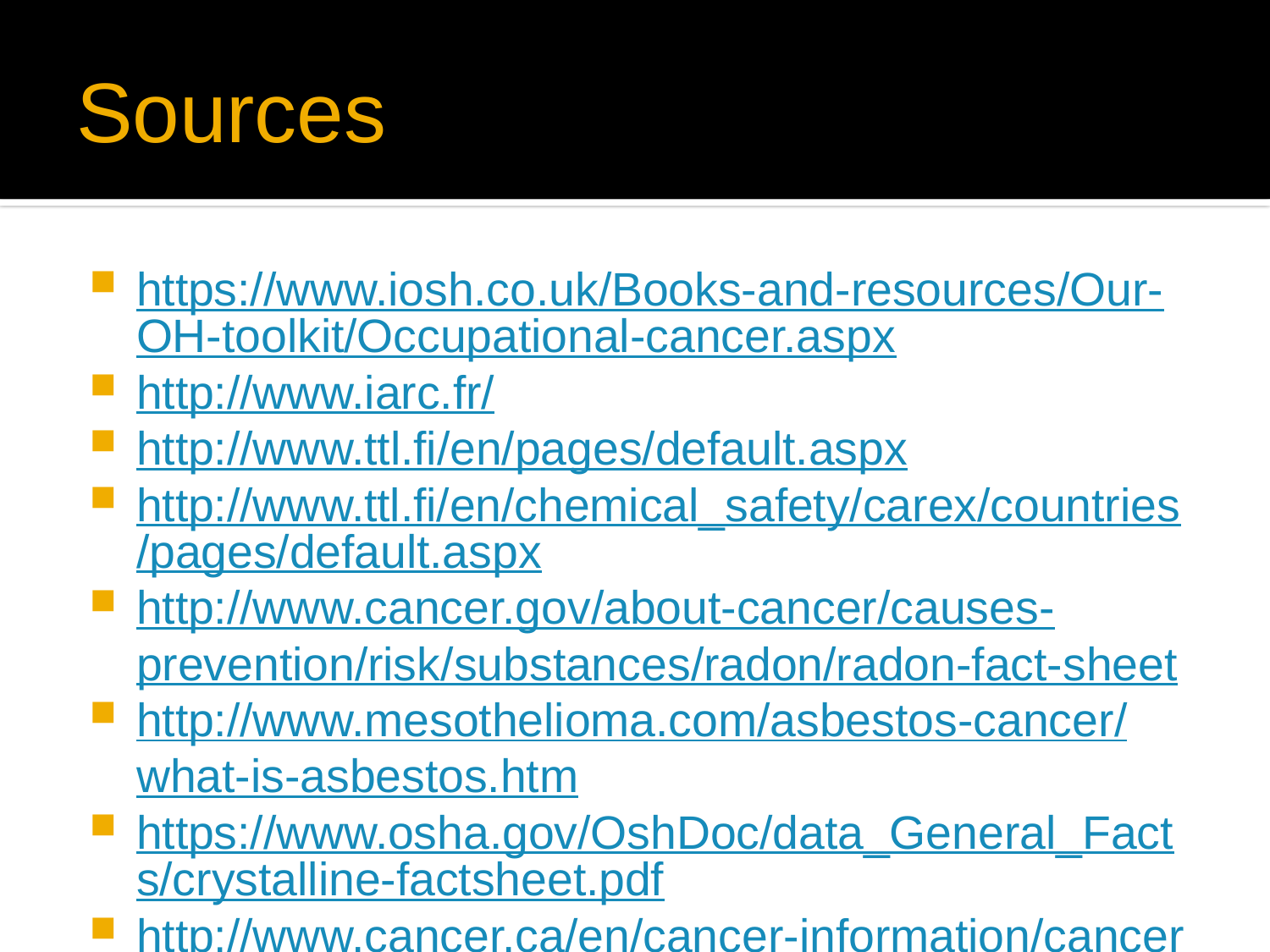

# Sources
https://www.iosh.co.uk/Books-and-resources/Our-OH-toolkit/Occupational-cancer.aspx
http://www.iarc.fr/
http://www.ttl.fi/en/pages/default.aspx
http://www.ttl.fi/en/chemical_safety/carex/countries/pages/default.aspx
http://www.cancer.gov/about-cancer/causes-prevention/risk/substances/radon/radon-fact-sheet
http://www.mesothelioma.com/asbestos-cancer/what-is-asbestos.htm
https://www.osha.gov/OshDoc/data_General_Facts/crystalline-factsheet.pdf
http://www.cancer.ca/en/cancer-information/cancer-type/nasal-paranasal/risks/?region=on